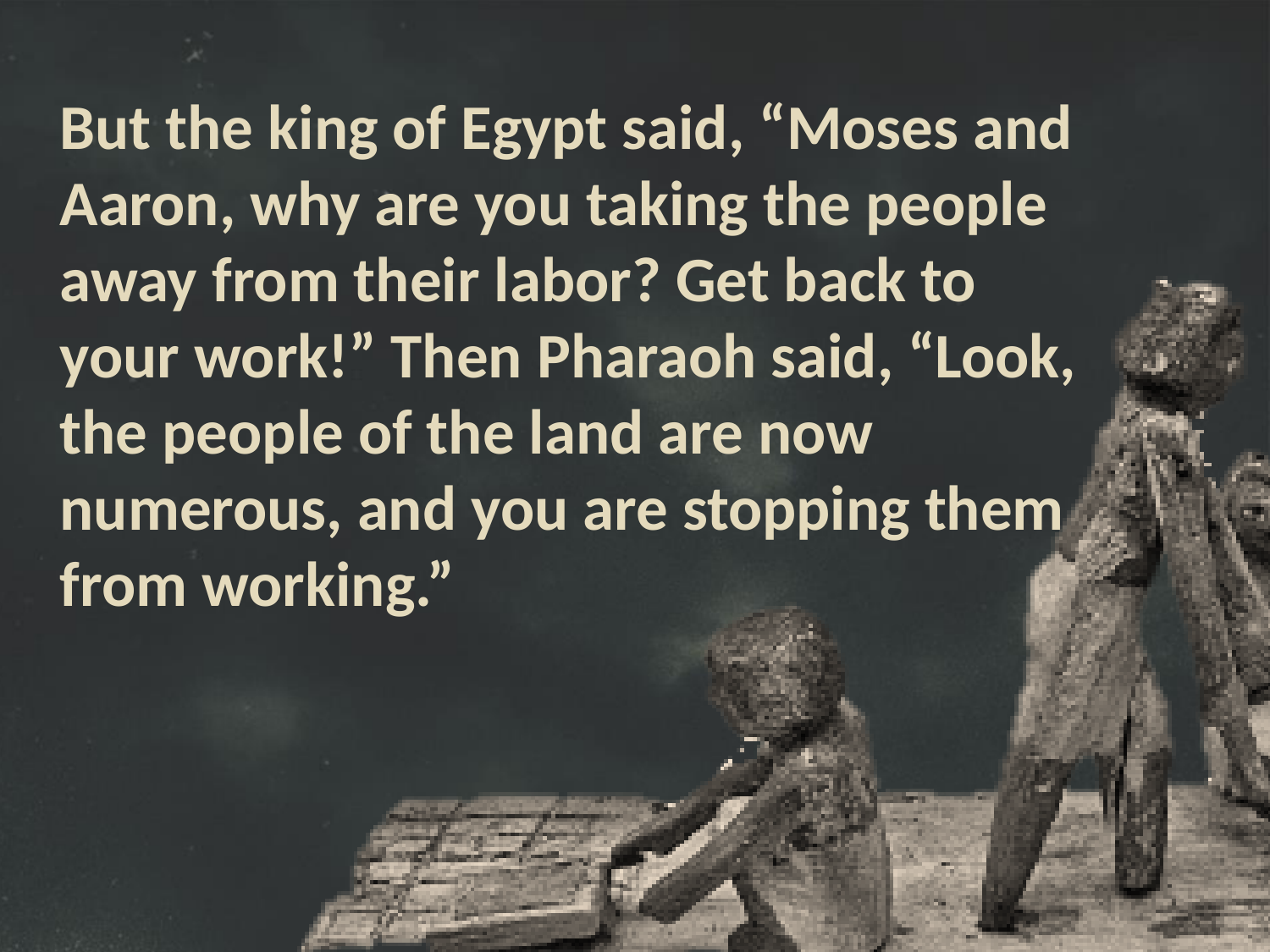

But the king of Egypt said, “Moses and Aaron, why are you taking the people away from their labor? Get back to your work!” Then Pharaoh said, “Look, the people of the land are now numerous, and you are stopping them from working.”